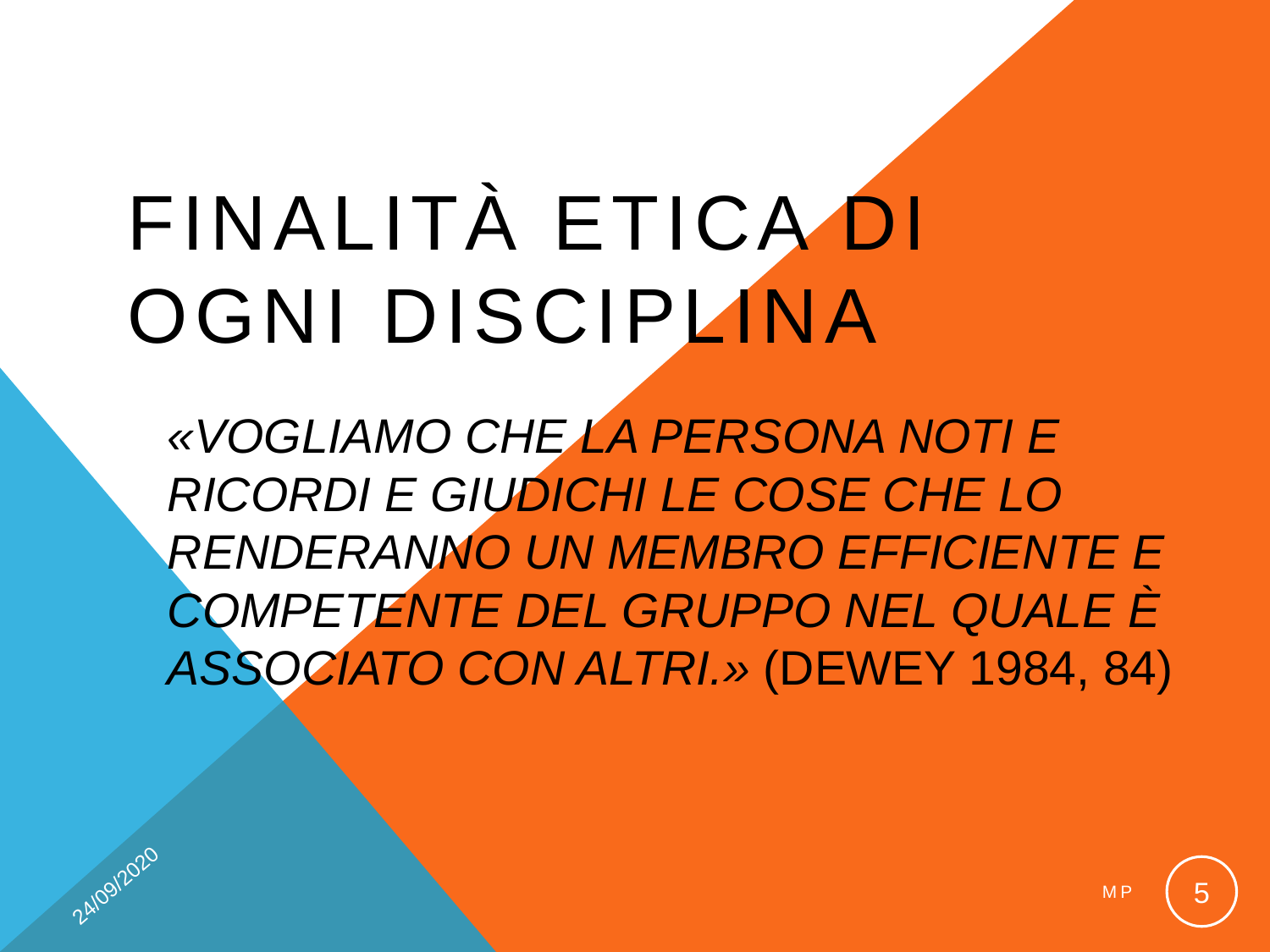

Finalità etica di ogni disciplina
# «Vogliamo che la persona noti e ricordi e giudichi le cose che lo renderanno un membro efficiente e competente del gruppo nel quale è associato con altri.» (Dewey 1984, 84)
24/09/2020
5
MP